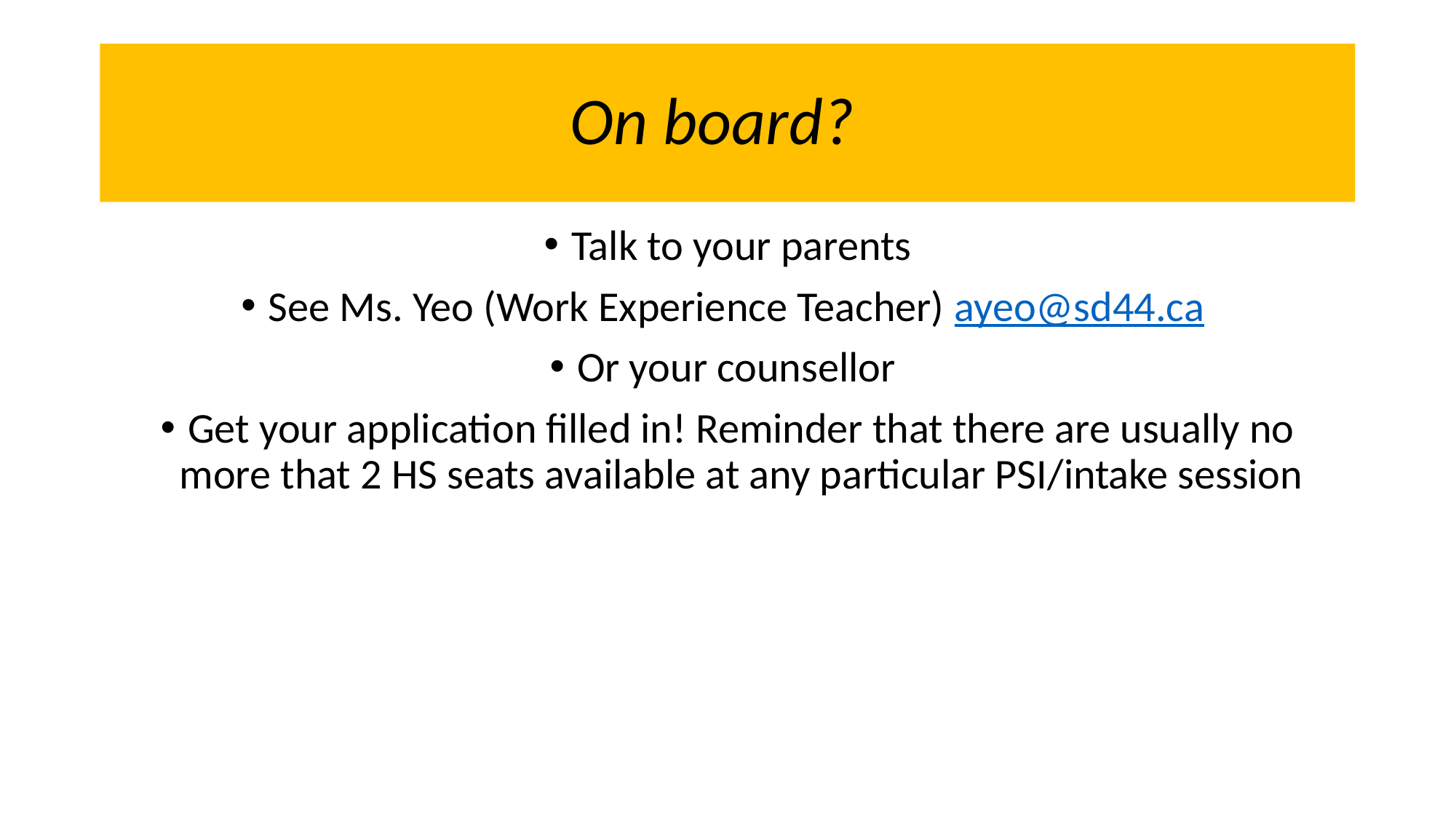

# On board?
Talk to your parents
See Ms. Yeo (Work Experience Teacher) ayeo@sd44.ca
Or your counsellor
Get your application filled in! Reminder that there are usually no more that 2 HS seats available at any particular PSI/intake session